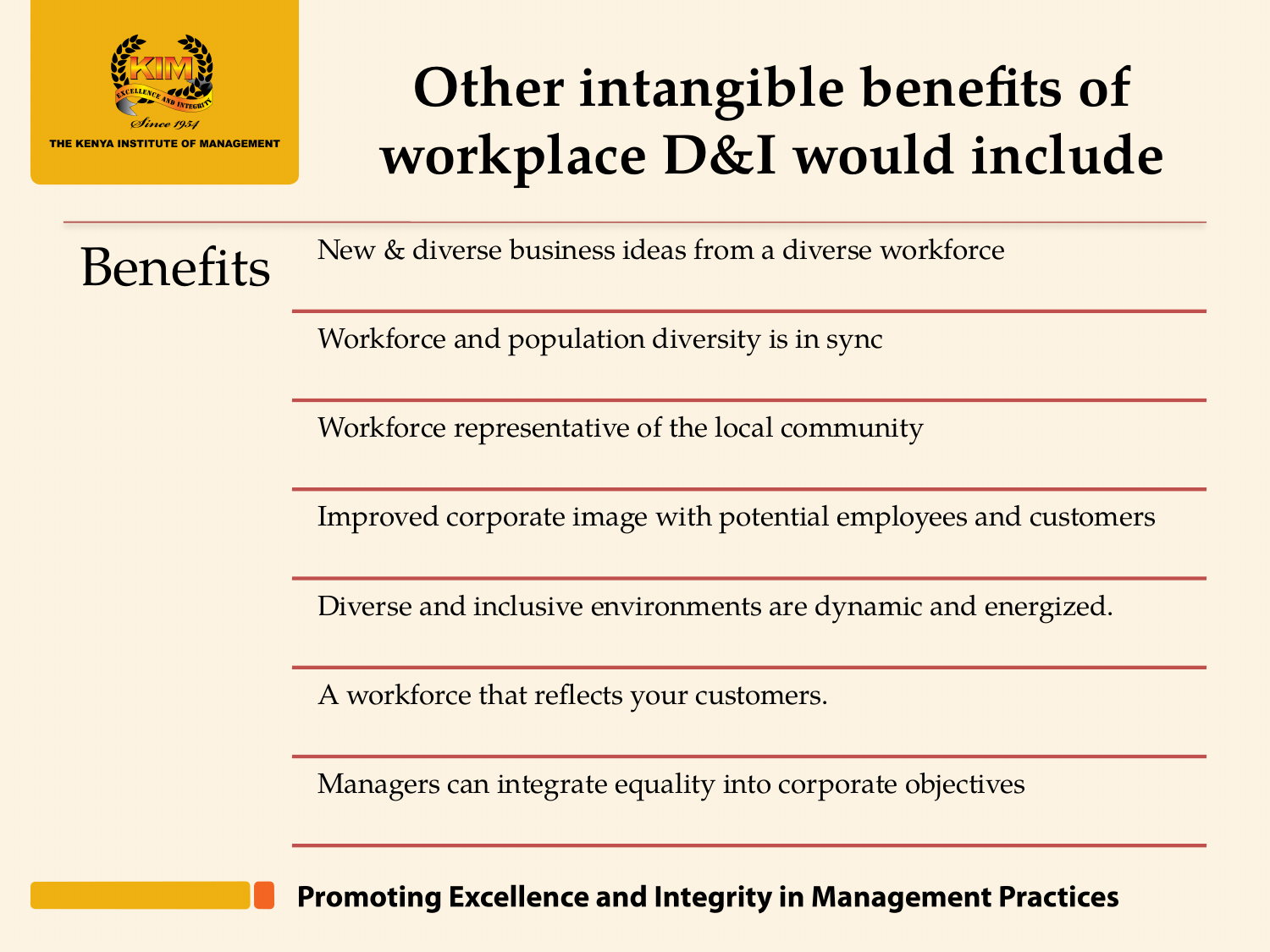

# Other intangible benefits of workplace D&I would include
Benefits
New & diverse business ideas from a diverse workforce
Workforce and population diversity is in sync
Workforce representative of the local community
Improved corporate image with potential employees and customers
Diverse and inclusive environments are dynamic and energized.
A workforce that reflects your customers.
Managers can integrate equality into corporate objectives